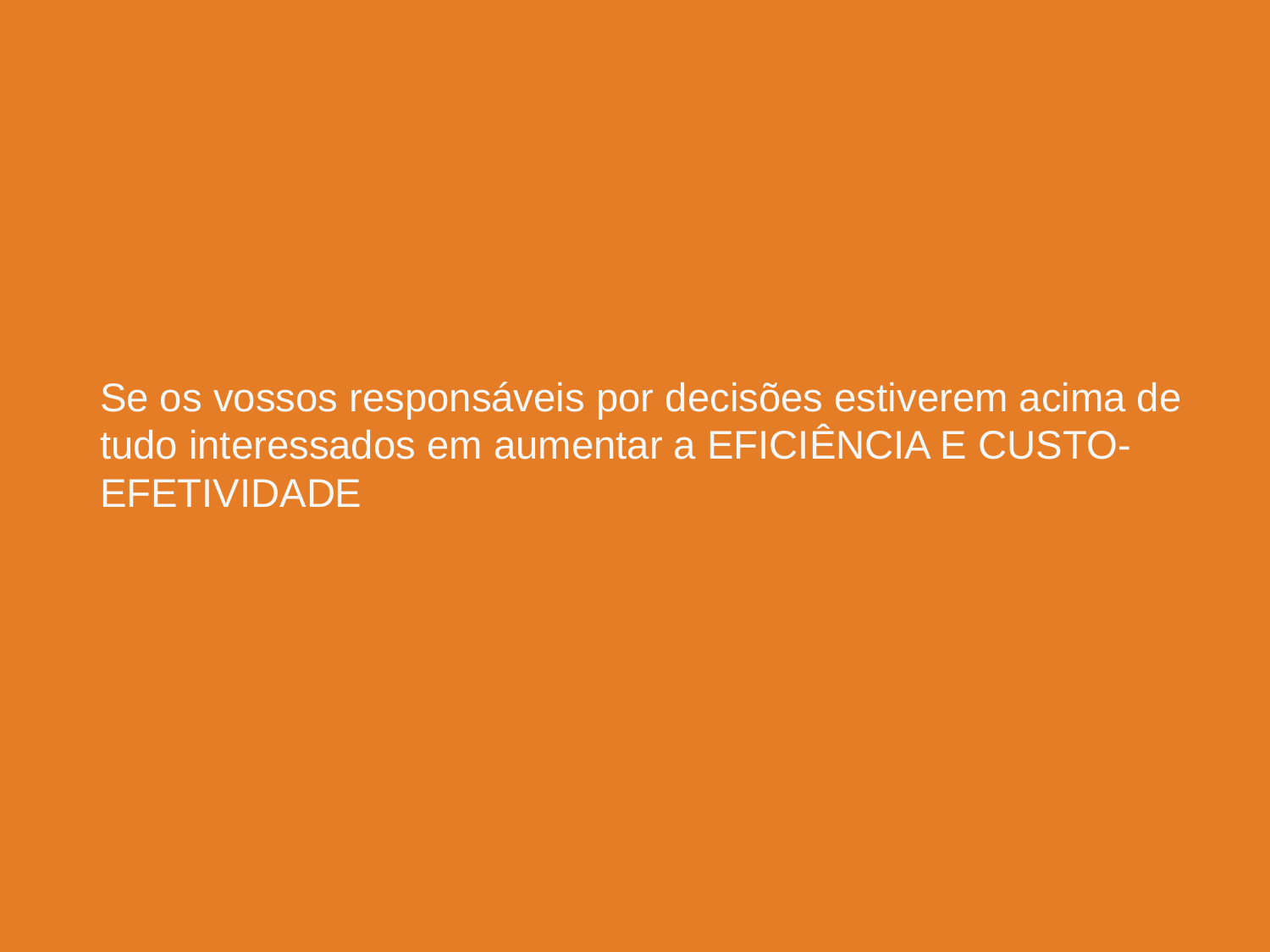

# Se os vossos responsáveis por decisões estiverem acima de tudo interessados em aumentar a EFICIÊNCIA E CUSTO-EFETIVIDADE